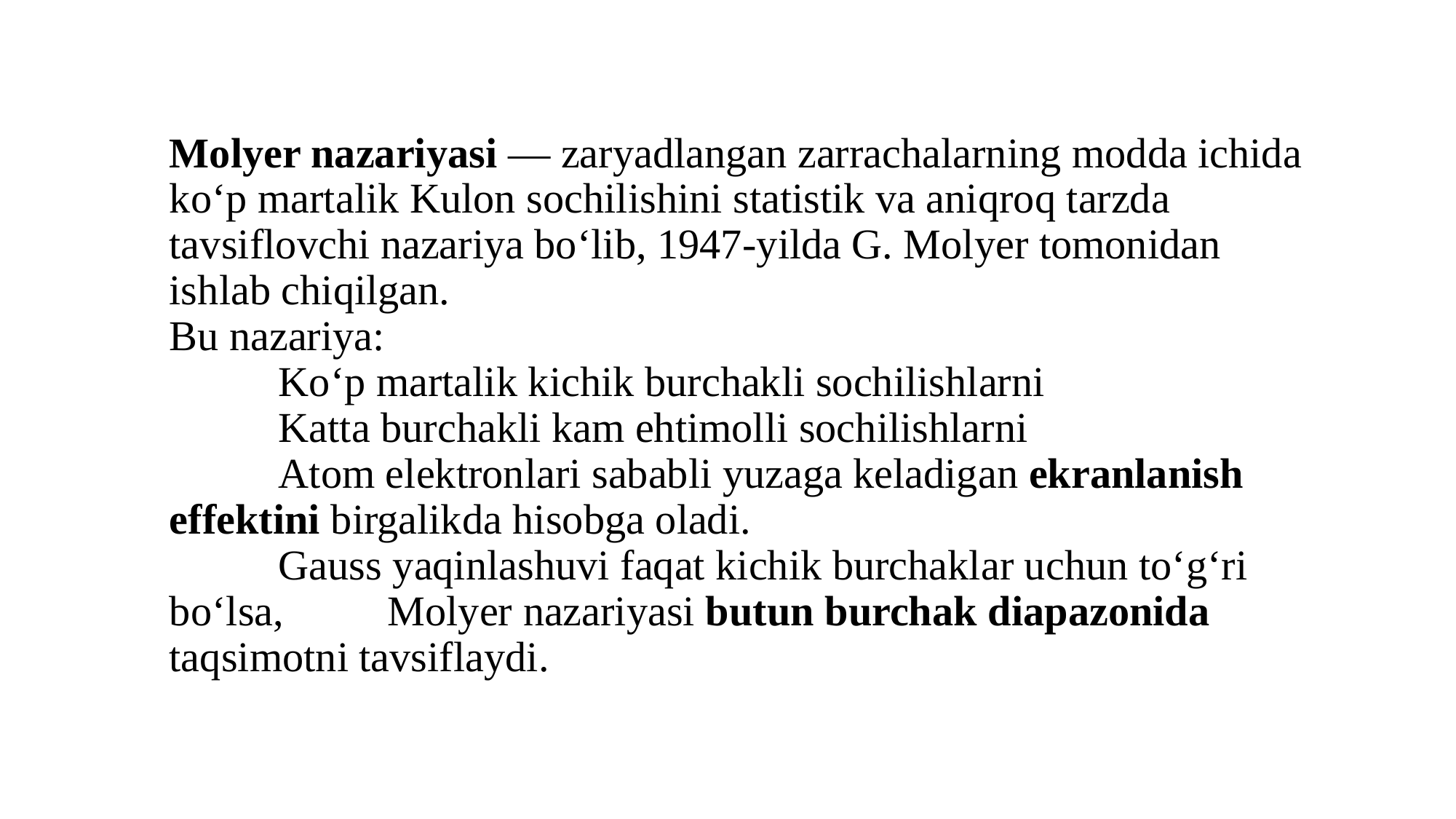

# Molyer nazariyasi — zaryadlangan zarrachalarning modda ichida ko‘p martalik Kulon sochilishini statistik va aniqroq tarzda tavsiflovchi nazariya bo‘lib, 1947-yilda G. Molyer tomonidan ishlab chiqilgan. Bu nazariya: Ko‘p martalik kichik burchakli sochilishlarni Katta burchakli kam ehtimolli sochilishlarni Atom elektronlari sababli yuzaga keladigan ekranlanish effektini birgalikda hisobga oladi. Gauss yaqinlashuvi faqat kichik burchaklar uchun to‘g‘ri bo‘lsa, 	Molyer nazariyasi butun burchak diapazonida taqsimotni tavsiflaydi.